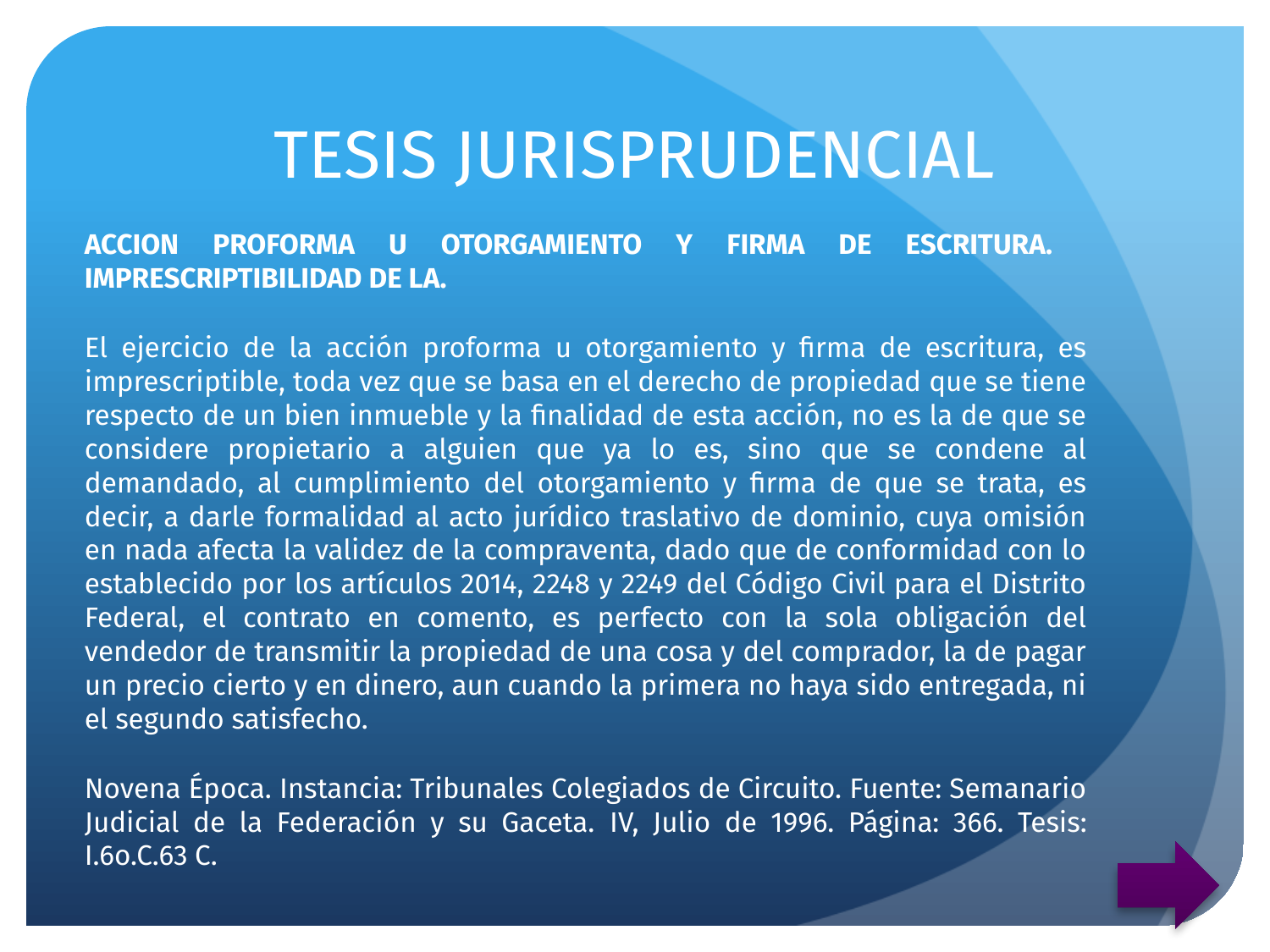

# TESIS JURISPRUDENCIAL
ACCION PROFORMA U OTORGAMIENTO Y FIRMA DE ESCRITURA.  IMPRESCRIPTIBILIDAD DE LA.
El ejercicio de la acción proforma u otorgamiento y firma de escritura, es imprescriptible, toda vez que se basa en el derecho de propiedad que se tiene respecto de un bien inmueble y la finalidad de esta acción, no es la de que se considere propietario a alguien que ya lo es, sino que se condene al demandado, al cumplimiento del otorgamiento y firma de que se trata, es decir, a darle formalidad al acto jurídico traslativo de dominio, cuya omisión en nada afecta la validez de la compraventa, dado que de conformidad con lo establecido por los artículos 2014, 2248 y 2249 del Código Civil para el Distrito Federal, el contrato en comento, es perfecto con la sola obligación del vendedor de transmitir la propiedad de una cosa y del comprador, la de pagar un precio cierto y en dinero, aun cuando la primera no haya sido entregada, ni el segundo satisfecho.
Novena Época. Instancia: Tribunales Colegiados de Circuito. Fuente: Semanario Judicial de la Federación y su Gaceta. IV, Julio de 1996. Página: 366. Tesis: I.6o.C.63 C.